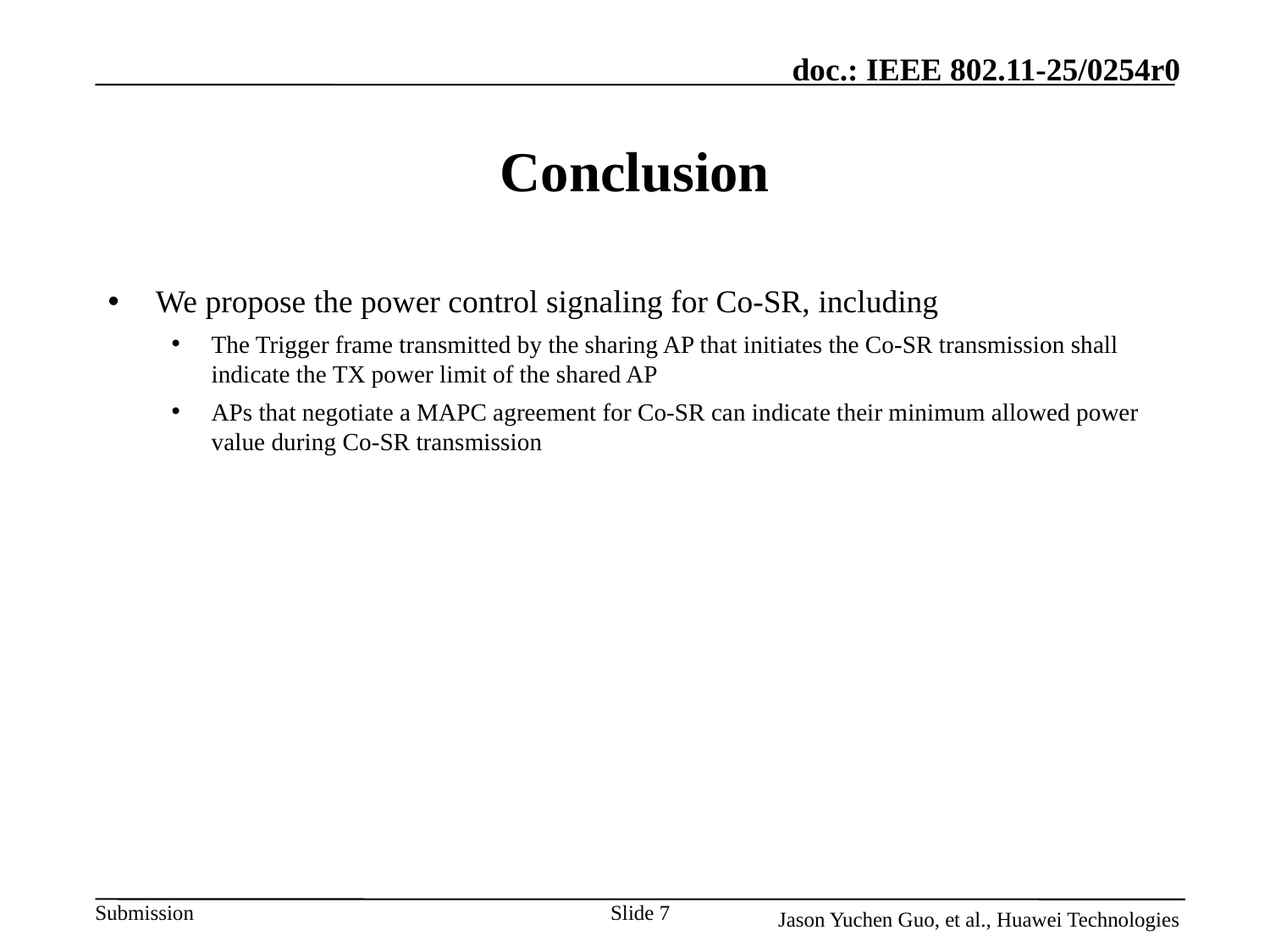

# Conclusion
We propose the power control signaling for Co-SR, including
The Trigger frame transmitted by the sharing AP that initiates the Co-SR transmission shall indicate the TX power limit of the shared AP
APs that negotiate a MAPC agreement for Co-SR can indicate their minimum allowed power value during Co-SR transmission
Slide 7